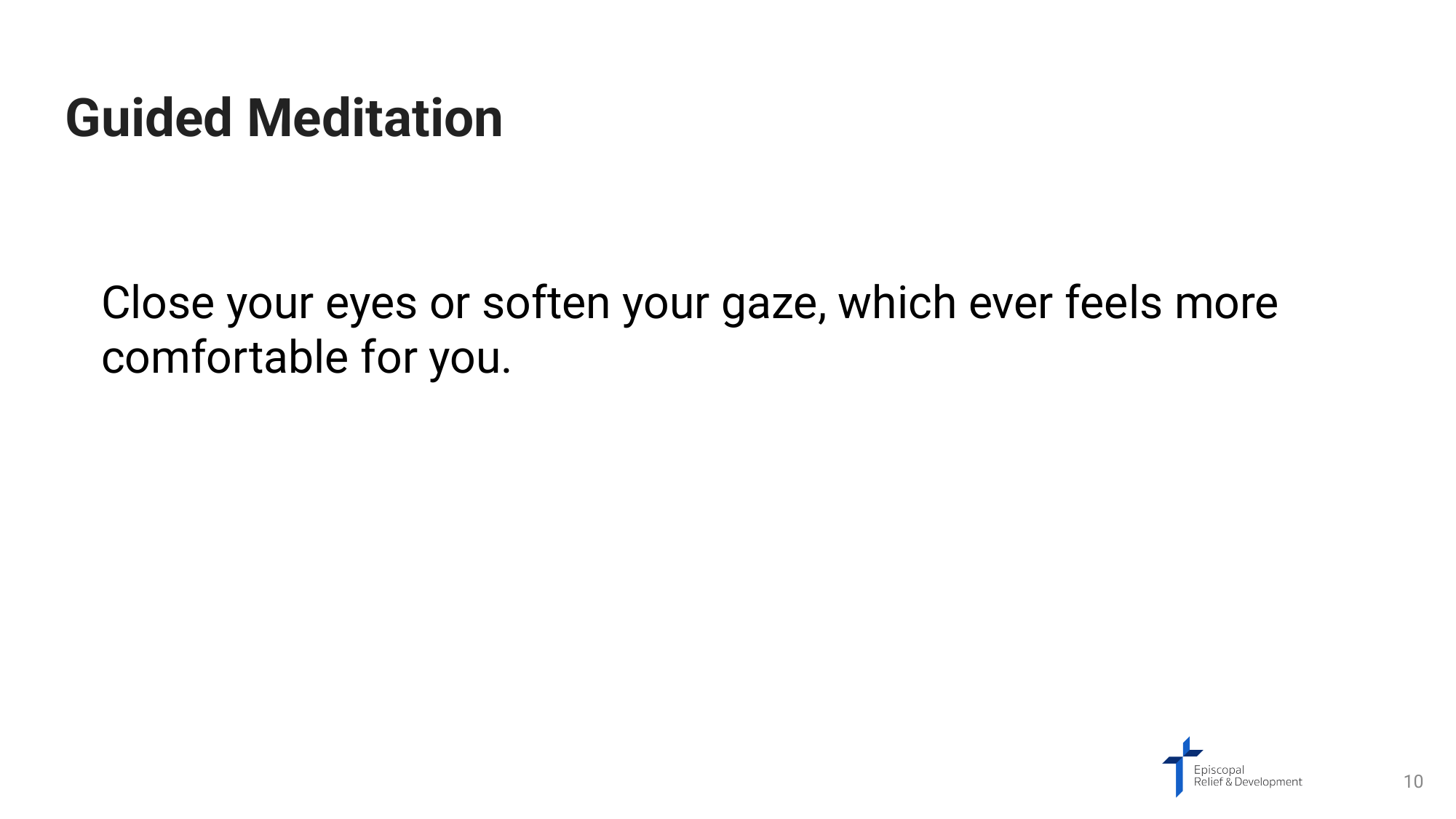

Guided Meditation
Close your eyes or soften your gaze, which ever feels more comfortable for you.
10